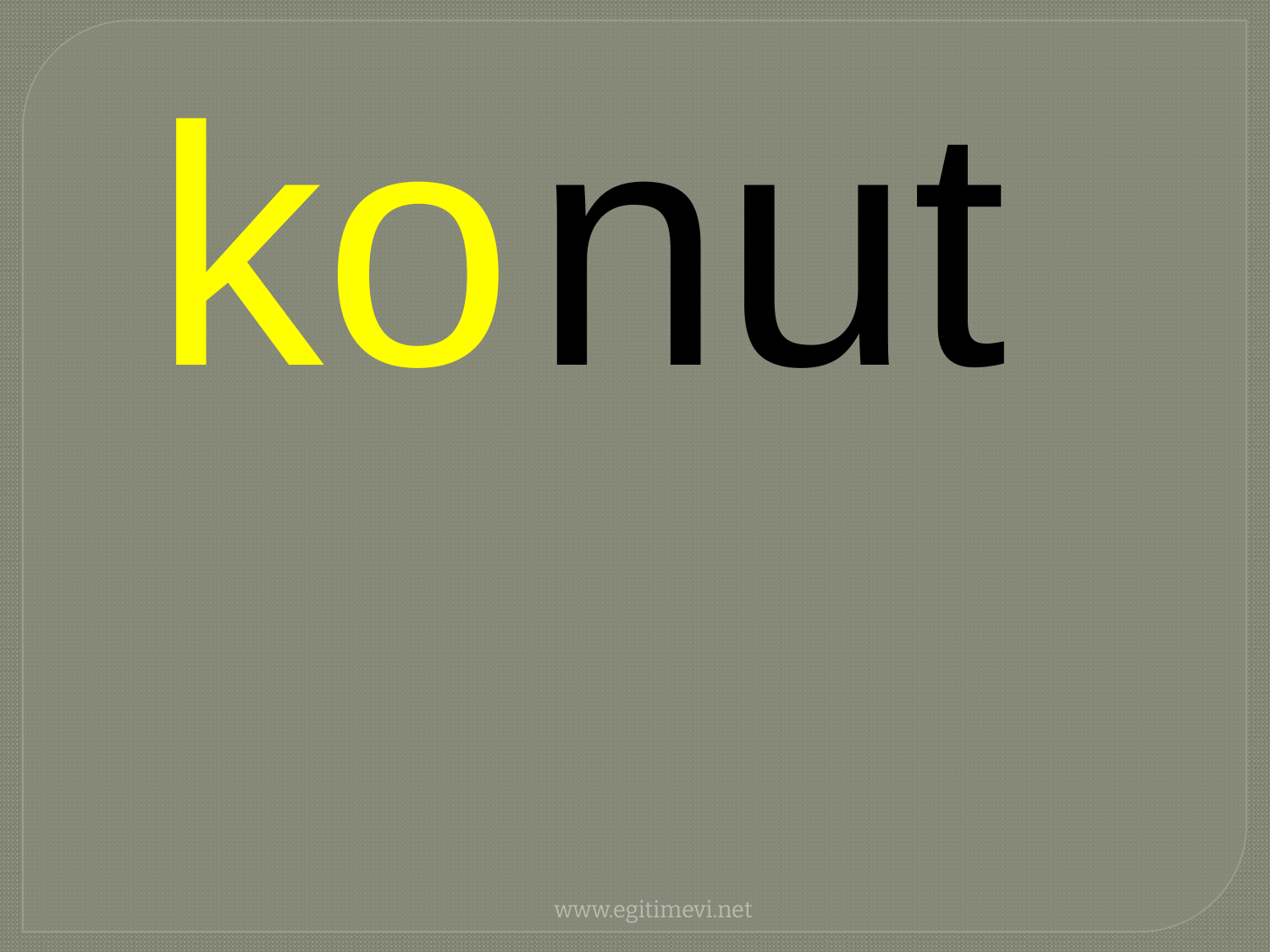

| ko |
| --- |
| nut |
| --- |
www.egitimevi.net